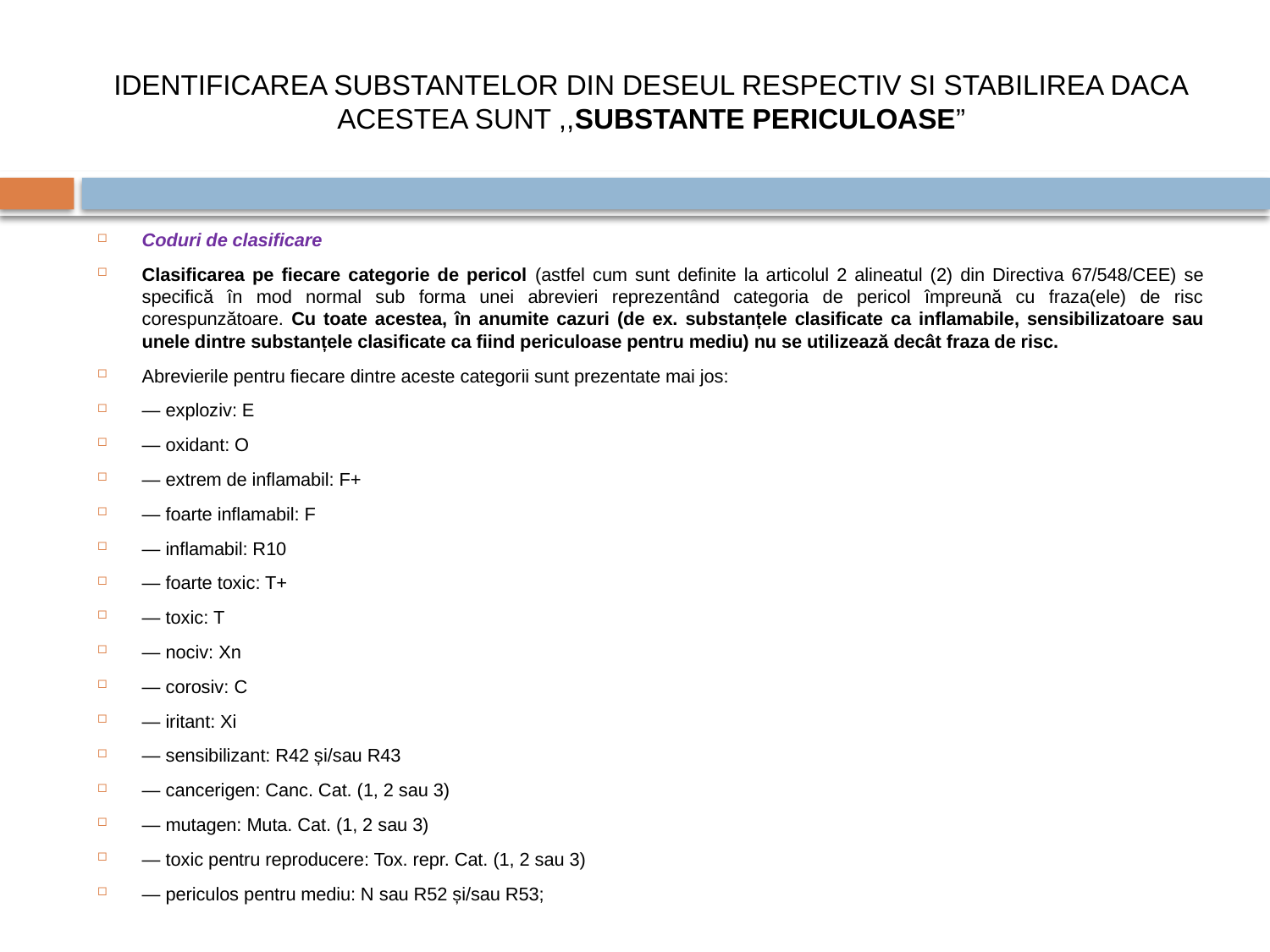

# IDENTIFICAREA SUBSTANTELOR DIN DESEUL RESPECTIV SI STABILIREA DACA ACESTEA SUNT ,,SUBSTANTE PERICULOASE”
Coduri de clasificare
Clasificarea pe fiecare categorie de pericol (astfel cum sunt definite la articolul 2 alineatul (2) din Directiva 67/548/CEE) se specifică în mod normal sub forma unei abrevieri reprezentând categoria de pericol împreună cu fraza(ele) de risc corespunzătoare. Cu toate acestea, în anumite cazuri (de ex. substanțele clasificate ca inflamabile, sensibilizatoare sau unele dintre substanțele clasificate ca fiind periculoase pentru mediu) nu se utilizează decât fraza de risc.
Abrevierile pentru fiecare dintre aceste categorii sunt prezentate mai jos:
— exploziv: E
— oxidant: O
— extrem de inflamabil: F+
— foarte inflamabil: F
— inflamabil: R10
— foarte toxic: T+
— toxic: T
— nociv: Xn
— corosiv: C
— iritant: Xi
— sensibilizant: R42 și/sau R43
— cancerigen: Canc. Cat. (1, 2 sau 3)
— mutagen: Muta. Cat. (1, 2 sau 3)
— toxic pentru reproducere: Tox. repr. Cat. (1, 2 sau 3)
— periculos pentru mediu: N sau R52 și/sau R53;